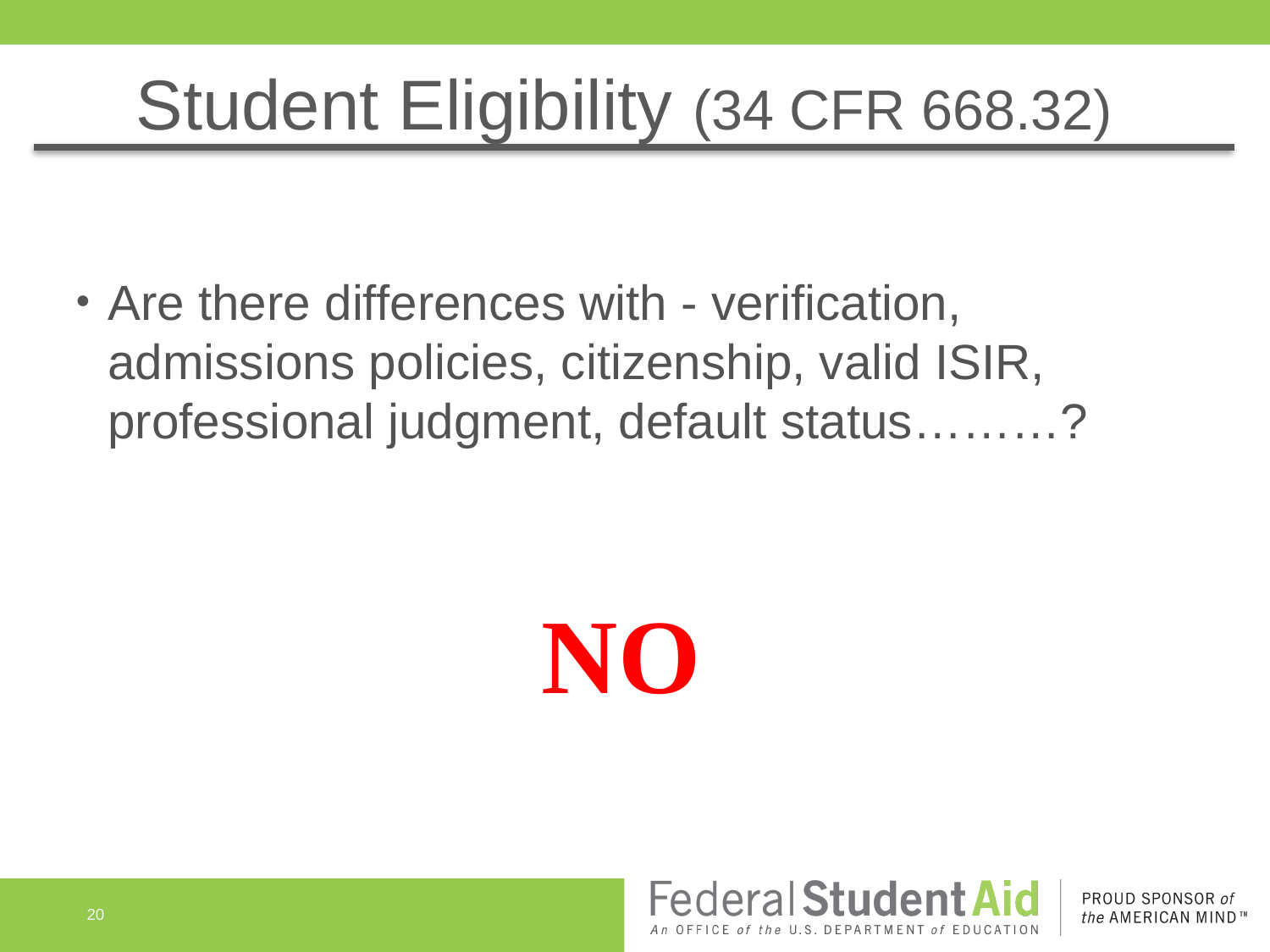

# Student Eligibility (34 CFR 668.32)
Are there differences with - verification, admissions policies, citizenship, valid ISIR, professional judgment, default status………?

NO
20